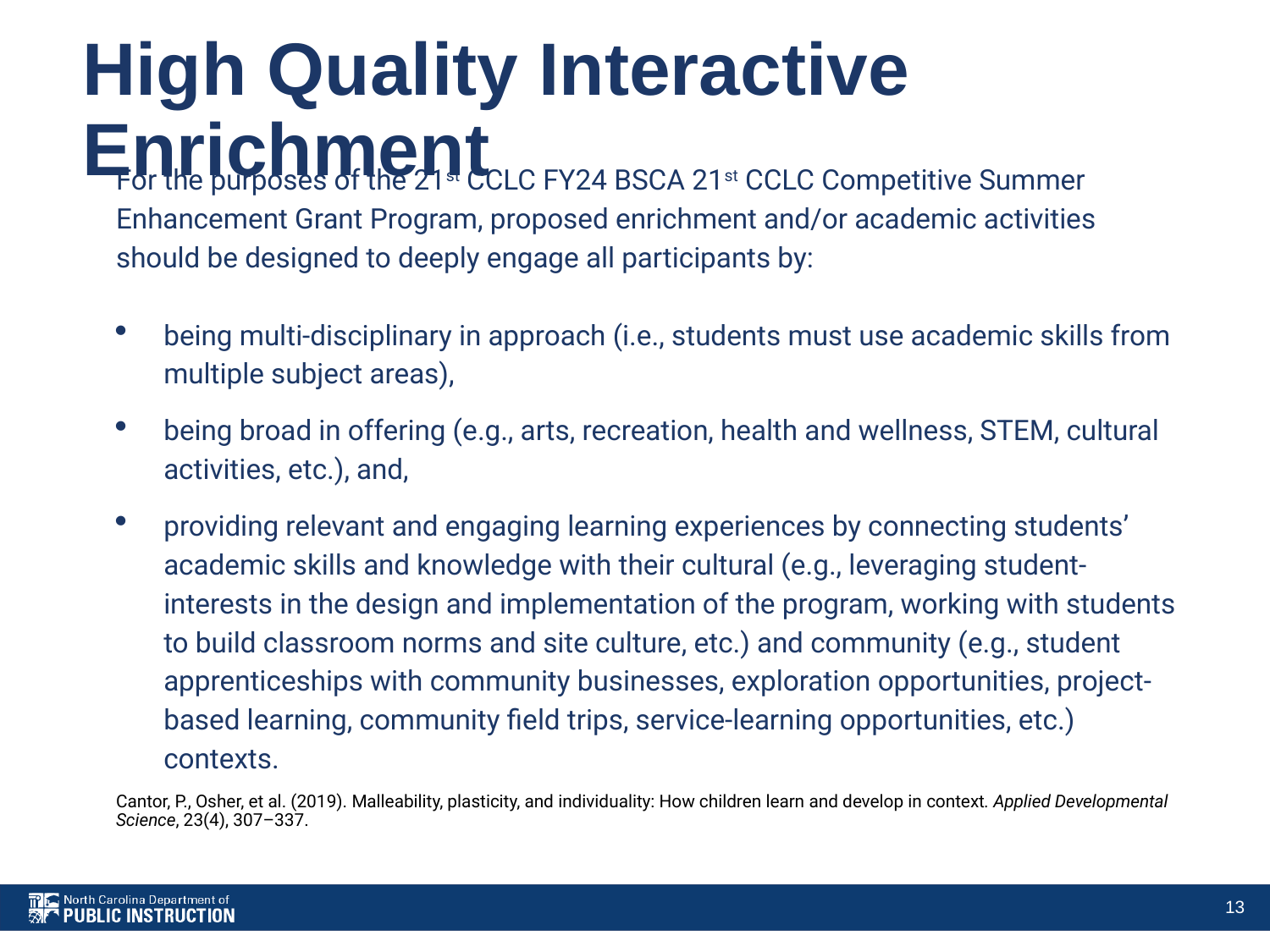

# High Quality Interactive Enrichment
For the purposes of the 21st CCLC FY24 BSCA 21st CCLC Competitive Summer Enhancement Grant Program, proposed enrichment and/or academic activities should be designed to deeply engage all participants by:

being multi-disciplinary in approach (i.e., students must use academic skills from multiple subject areas),
being broad in offering (e.g., arts, recreation, health and wellness, STEM, cultural activities, etc.), and,
providing relevant and engaging learning experiences by connecting students’ academic skills and knowledge with their cultural (e.g., leveraging student-interests in the design and implementation of the program, working with students to build classroom norms and site culture, etc.) and community (e.g., student apprenticeships with community businesses, exploration opportunities, project-based learning, community field trips, service-learning opportunities, etc.) contexts.
Cantor, P., Osher, et al. (2019). Malleability, plasticity, and individuality: How children learn and develop in context. Applied Developmental Science, 23(4), 307–337.

13